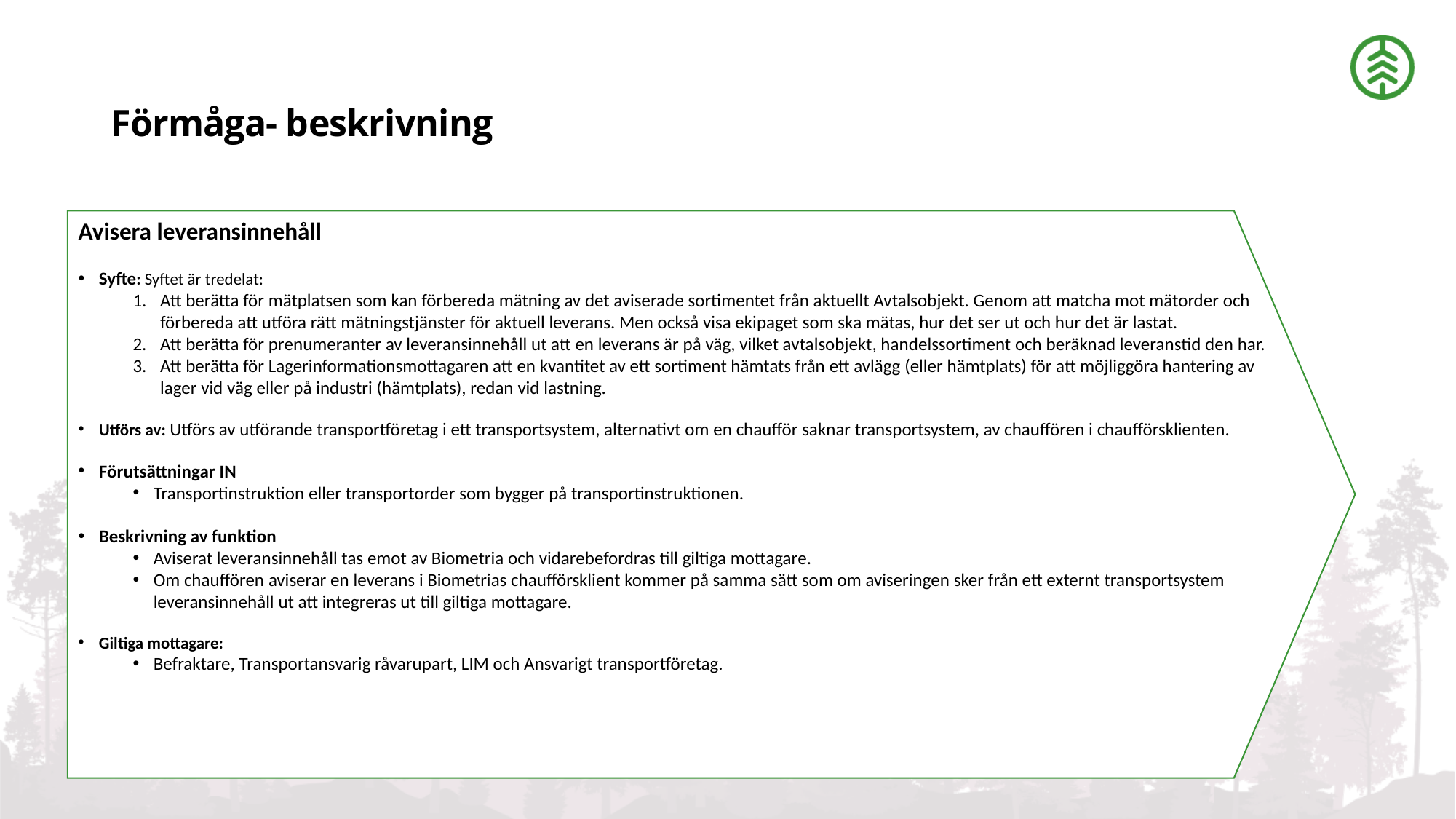

# Förmåga- beskrivning
Avisera leveransinnehåll

Syfte: Syftet är tredelat:
Att berätta för mätplatsen som kan förbereda mätning av det aviserade sortimentet från aktuellt Avtalsobjekt. Genom att matcha mot mätorder och förbereda att utföra rätt mätningstjänster för aktuell leverans. Men också visa ekipaget som ska mätas, hur det ser ut och hur det är lastat.
Att berätta för prenumeranter av leveransinnehåll ut att en leverans är på väg, vilket avtalsobjekt, handelssortiment och beräknad leveranstid den har.
Att berätta för Lagerinformationsmottagaren att en kvantitet av ett sortiment hämtats från ett avlägg (eller hämtplats) för att möjliggöra hantering av lager vid väg eller på industri (hämtplats), redan vid lastning.

Utförs av: Utförs av utförande transportföretag i ett transportsystem, alternativt om en chaufför saknar transportsystem, av chauffören i chaufförsklienten.

Förutsättningar IN
Transportinstruktion eller transportorder som bygger på transportinstruktionen.

Beskrivning av funktion
Aviserat leveransinnehåll tas emot av Biometria och vidarebefordras till giltiga mottagare.
Om chauffören aviserar en leverans i Biometrias chaufförsklient kommer på samma sätt som om aviseringen sker från ett externt transportsystem leveransinnehåll ut att integreras ut till giltiga mottagare.

Giltiga mottagare:
Befraktare, Transportansvarig råvarupart, LIM och Ansvarigt transportföretag.